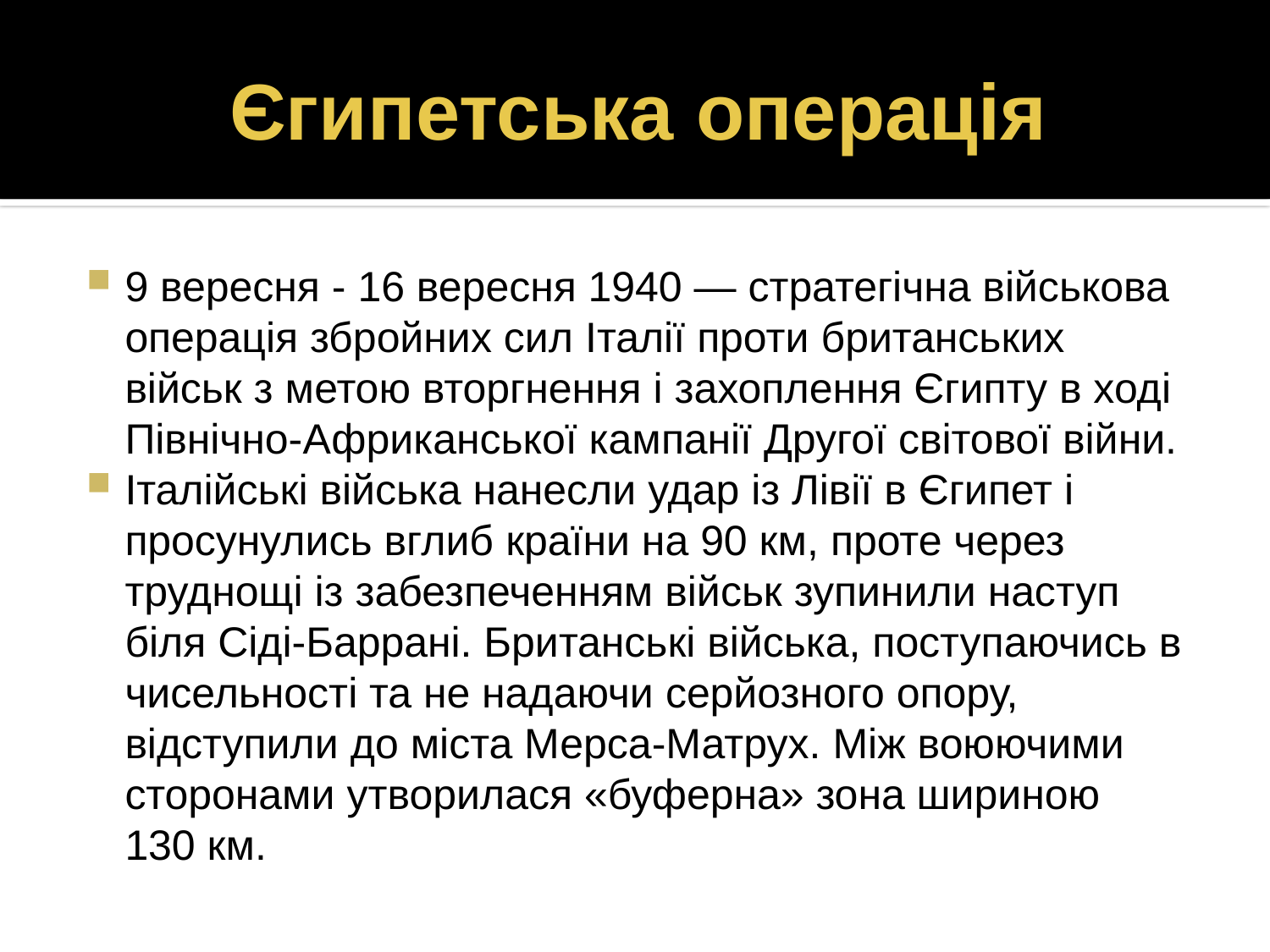

# Єгипетська операція
9 вересня - 16 вересня 1940 — стратегічна військова операція збройних сил Італії проти британських військ з метою вторгнення і захоплення Єгипту в ході Північно-Африканської кампанії Другої світової війни.
Італійські війська нанесли удар із Лівії в Єгипет і просунулись вглиб країни на 90 км, проте через труднощі із забезпеченням військ зупинили наступ біля Сіді-Баррані. Британські війська, поступаючись в чисельності та не надаючи серйозного опору, відступили до міста Мерса-Матрух. Між воюючими сторонами утворилася «буферна» зона шириною 130 км.